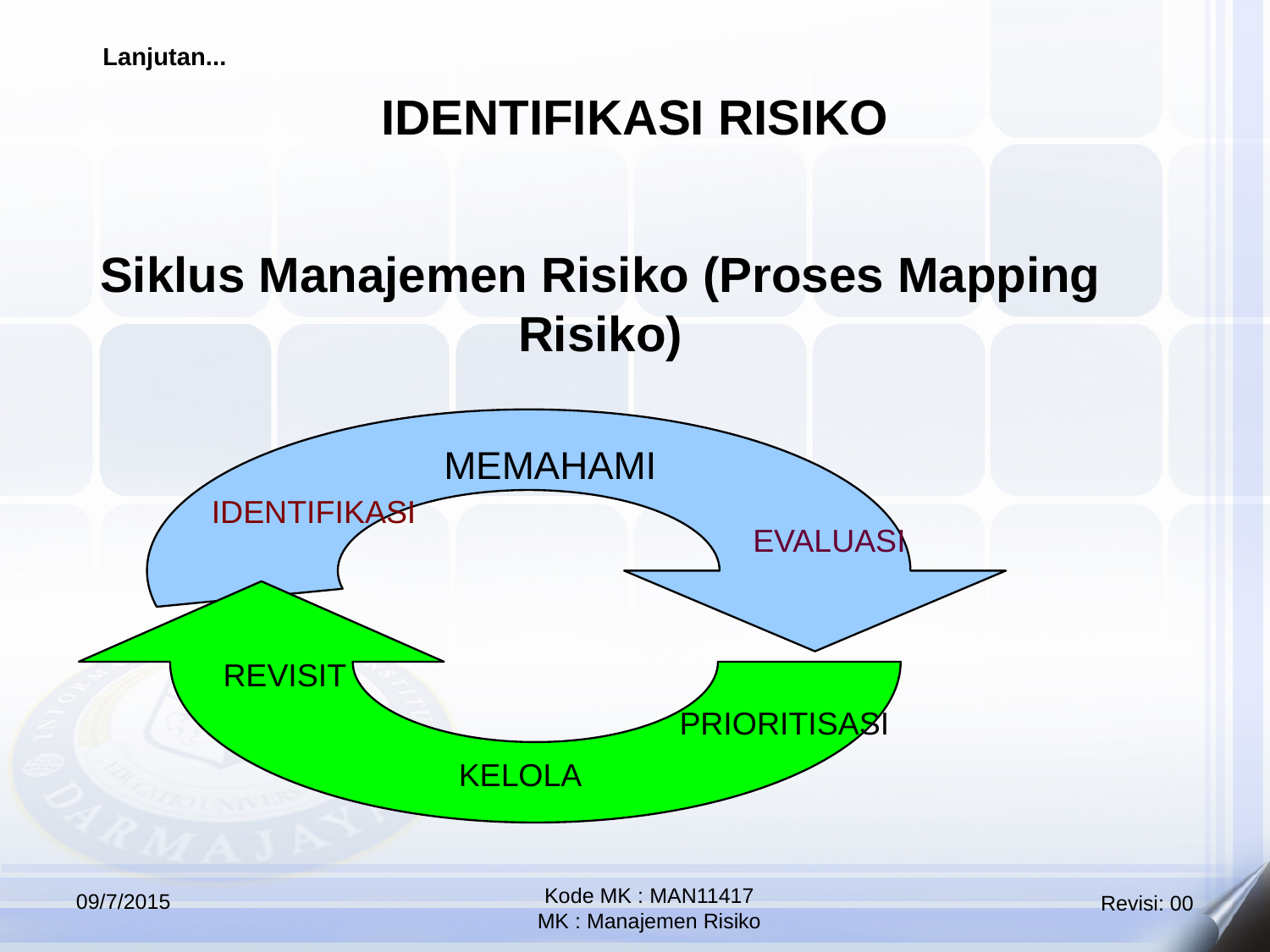

IDENTIFIKASI RISIKO
Lanjutan...
Siklus Manajemen Risiko (Proses Mapping Risiko)

MEMAHAMI

IDENTIFIKASI

EVALUASI

REVISIT

PRIORITISASI

KELOLA

Kode MK : MAN11417
MK : Manajemen Risiko
09/7/2015